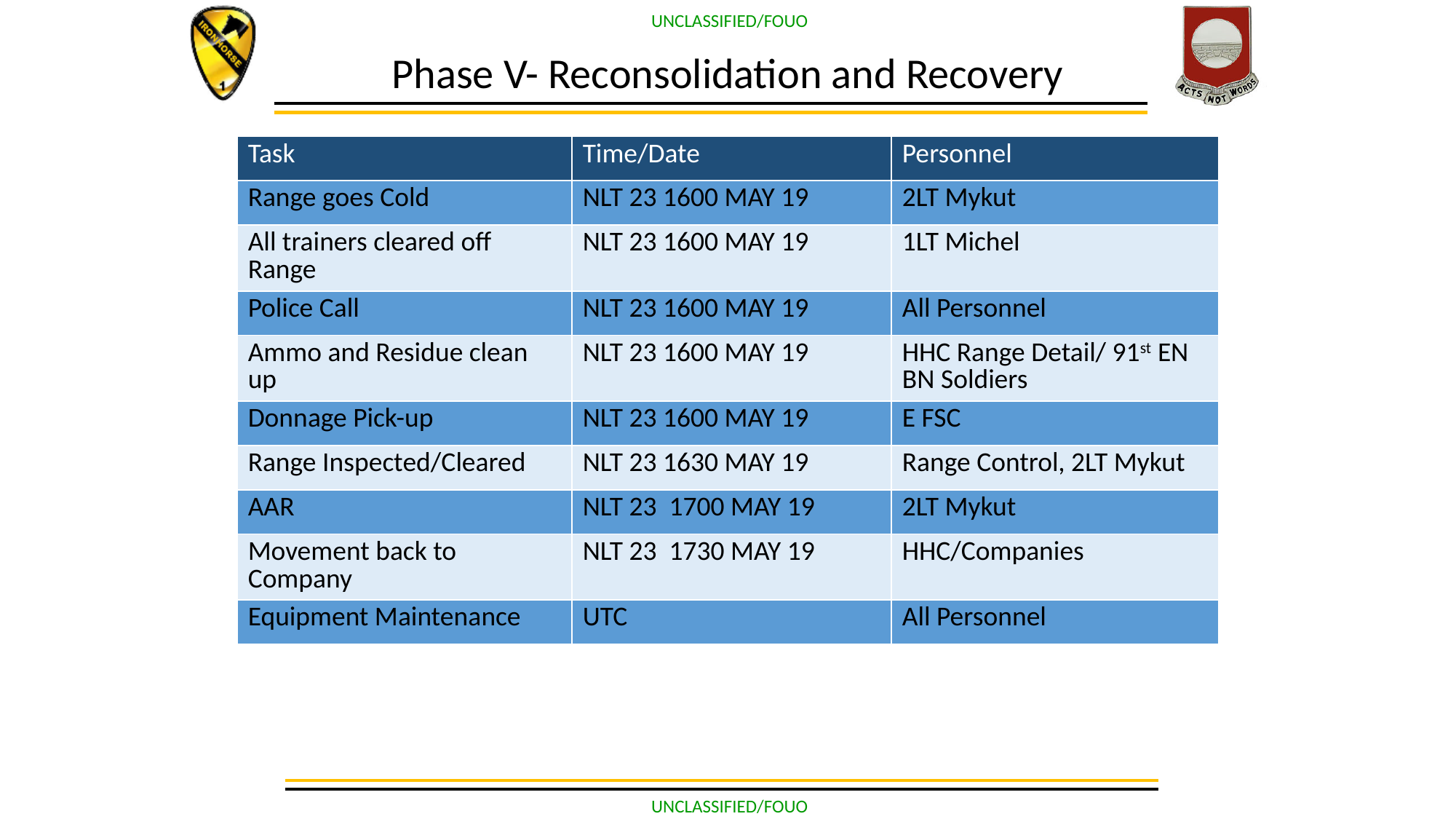

# Phase V- Reconsolidation and Recovery
| Task | Time/Date | Personnel |
| --- | --- | --- |
| Range goes Cold | NLT 23 1600 MAY 19 | 2LT Mykut |
| All trainers cleared off Range | NLT 23 1600 MAY 19 | 1LT Michel |
| Police Call | NLT 23 1600 MAY 19 | All Personnel |
| Ammo and Residue clean up | NLT 23 1600 MAY 19 | HHC Range Detail/ 91st EN BN Soldiers |
| Donnage Pick-up | NLT 23 1600 MAY 19 | E FSC |
| Range Inspected/Cleared | NLT 23 1630 MAY 19 | Range Control, 2LT Mykut |
| AAR | NLT 23 1700 MAY 19 | 2LT Mykut |
| Movement back to Company | NLT 23 1730 MAY 19 | HHC/Companies |
| Equipment Maintenance | UTC | All Personnel |